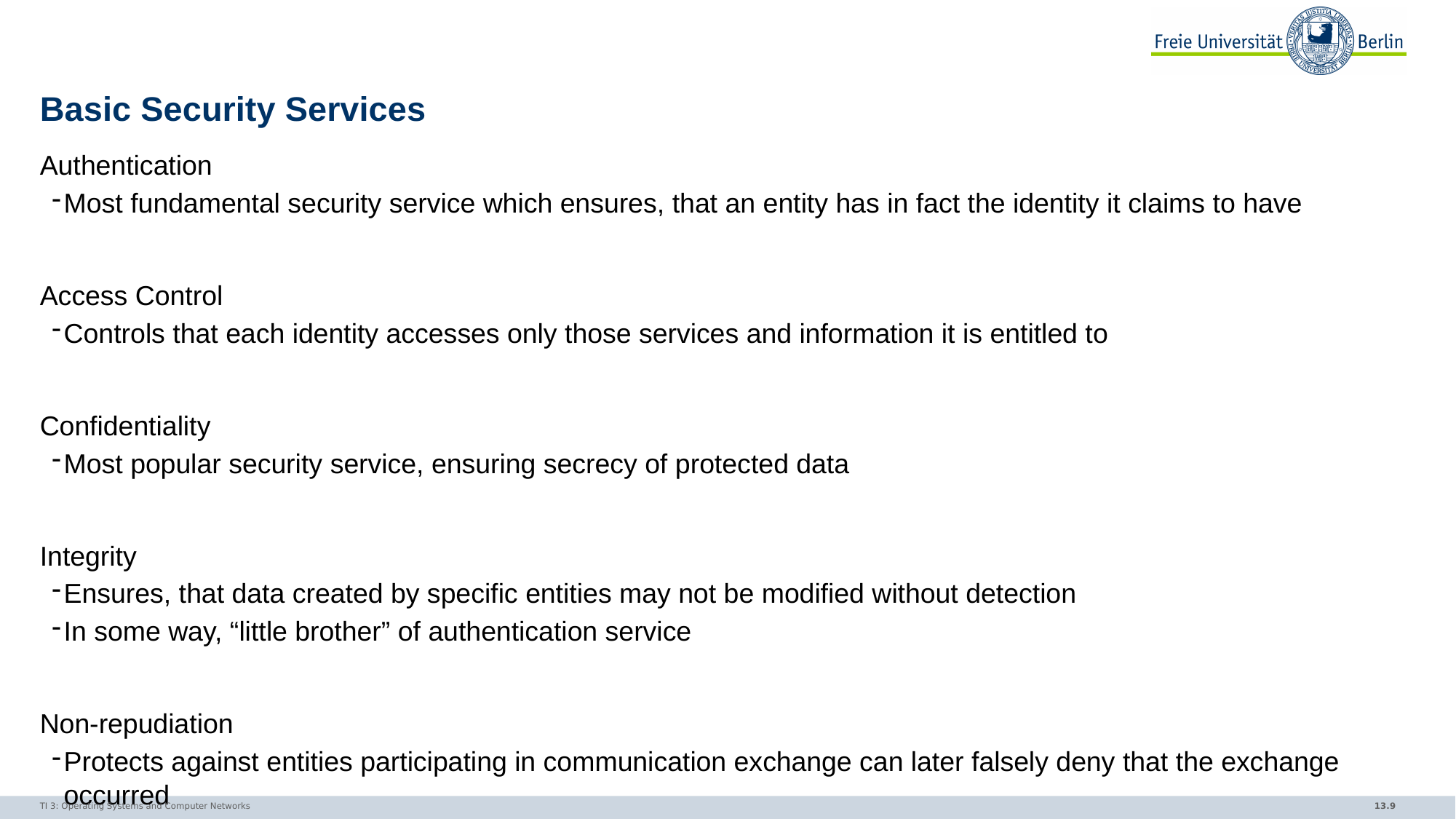

# Basic Security Services
Authentication
Most fundamental security service which ensures, that an entity has in fact the identity it claims to have

Access Control
Controls that each identity accesses only those services and information it is entitled to

Confidentiality
Most popular security service, ensuring secrecy of protected data

Integrity
Ensures, that data created by specific entities may not be modified without detection
In some way, “little brother” of authentication service

Non-repudiation
Protects against entities participating in communication exchange can later falsely deny that the exchange occurred
TI 3: Operating Systems and Computer Networks